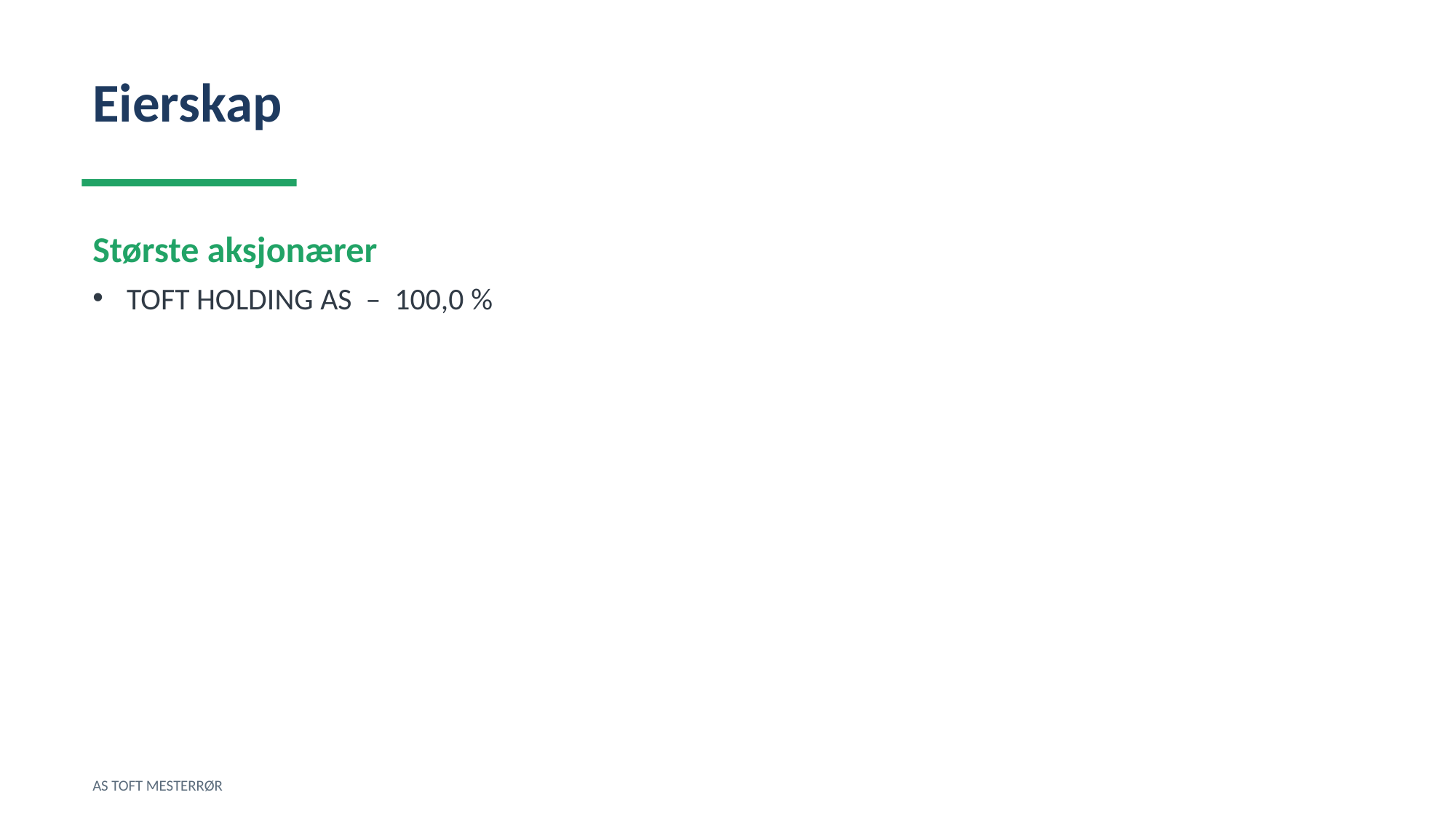

Eierskap

Største aksjonærer
TOFT HOLDING AS  –  100,0 %
AS TOFT MESTERRØR